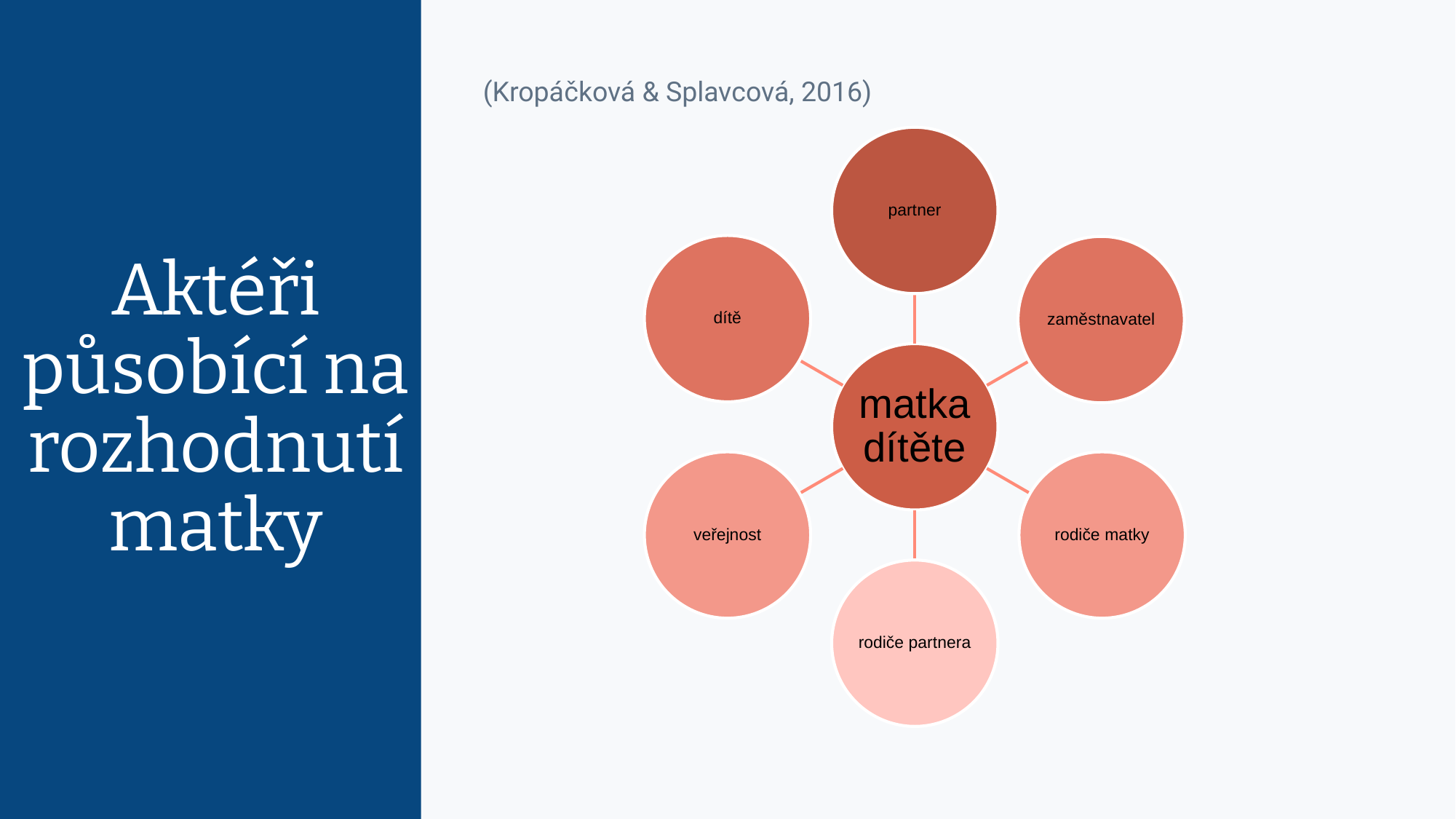

# Aktéři působící na rozhodnutí matky
(Kropáčková & Splavcová, 2016)
matka dítěte

partner

zaměstnavatel

rodiče matky

rodiče partnera

veřejnost

dítě